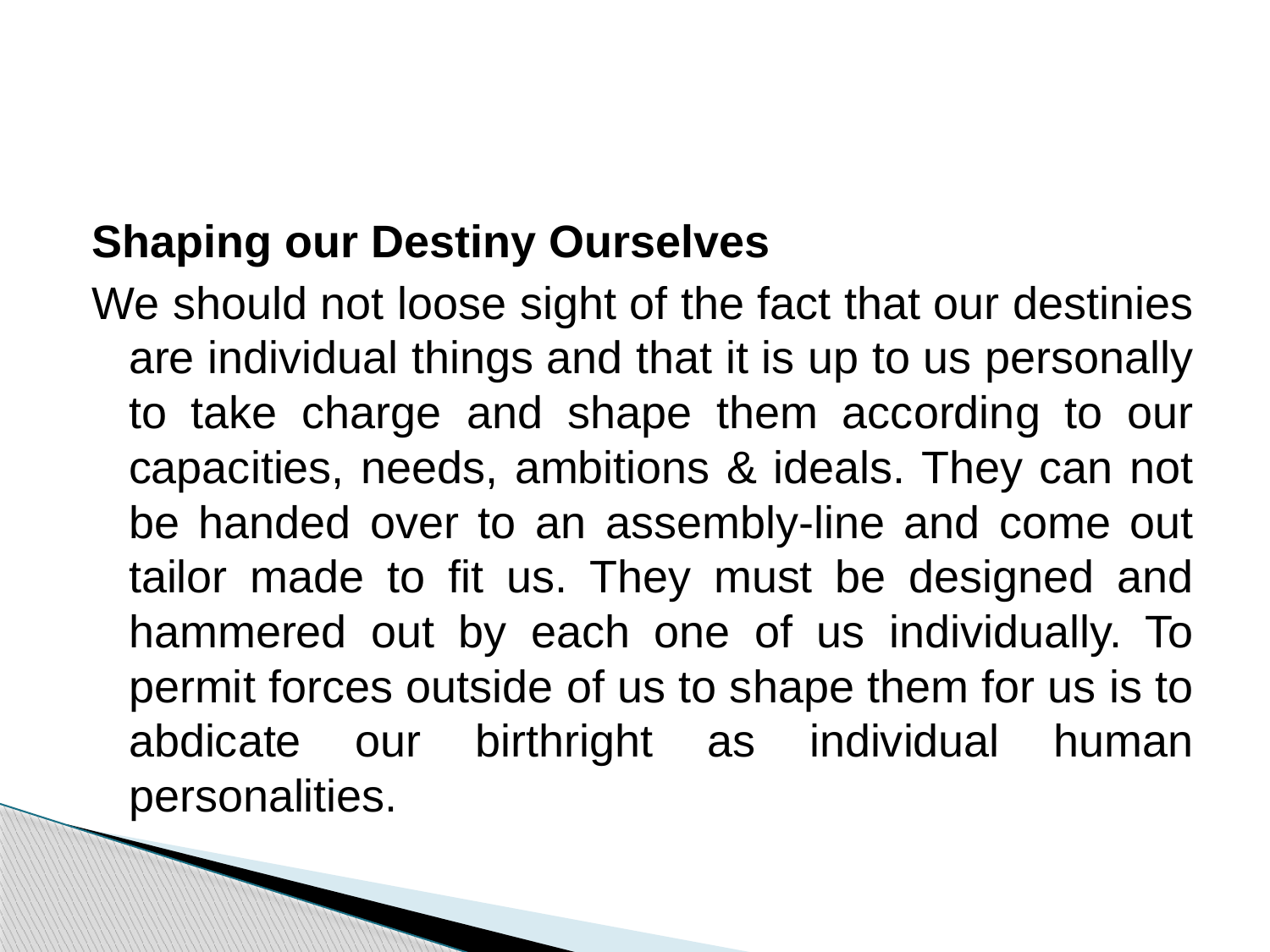

#
Shaping our Destiny Ourselves
We should not loose sight of the fact that our destinies are individual things and that it is up to us personally to take charge and shape them according to our capacities, needs, ambitions & ideals. They can not be handed over to an assembly-line and come out tailor made to fit us. They must be designed and hammered out by each one of us individually. To permit forces outside of us to shape them for us is to abdicate our birthright as individual human personalities.